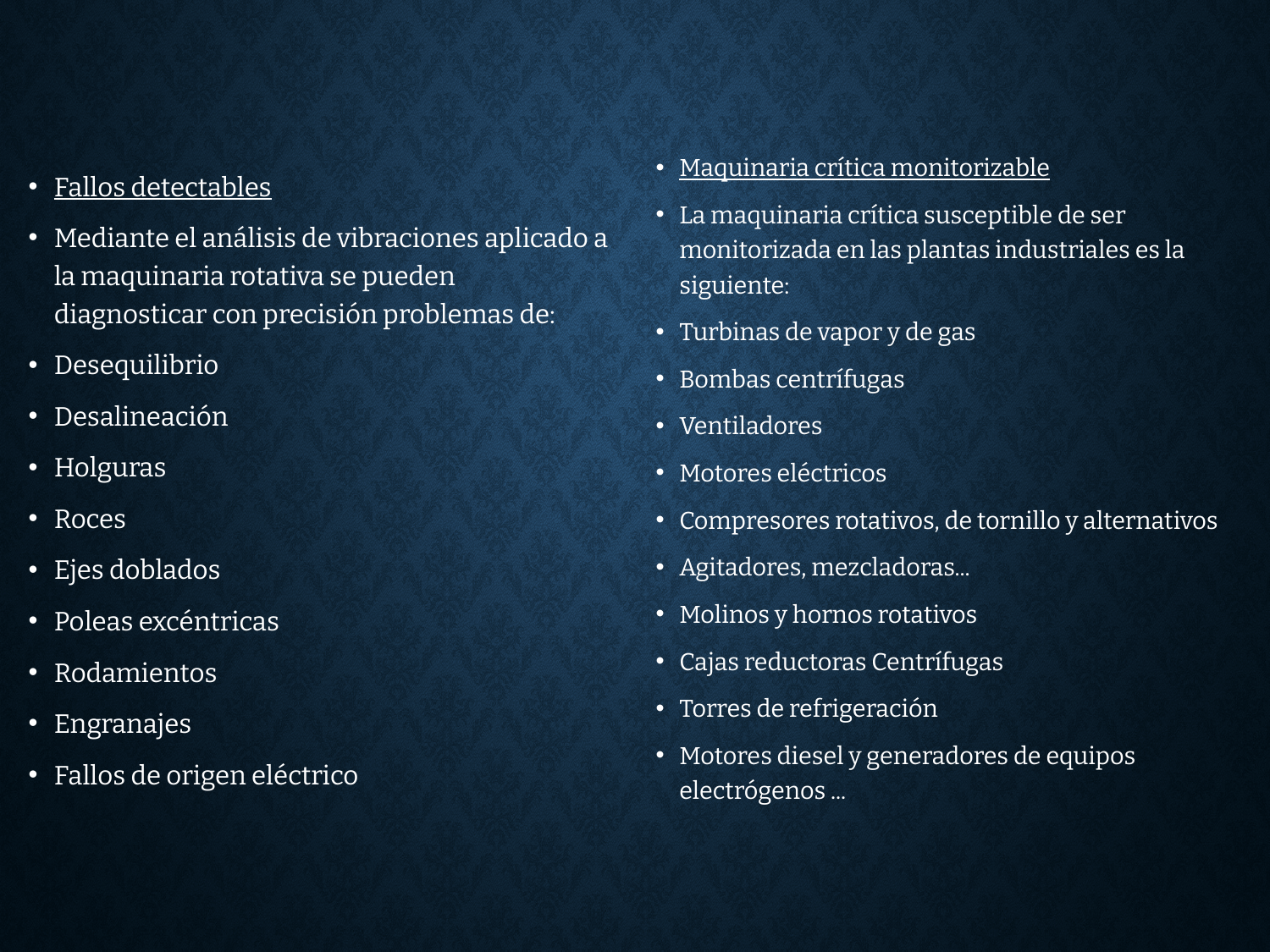

Maquinaria crítica monitorizable
La maquinaria crítica susceptible de ser monitorizada en las plantas industriales es la siguiente:
Turbinas de vapor y de gas
Bombas centrífugas
Ventiladores
Motores eléctricos
Compresores rotativos, de tornillo y alternativos
Agitadores, mezcladoras...
Molinos y hornos rotativos
Cajas reductoras Centrífugas
Torres de refrigeración
Motores diesel y generadores de equipos electrógenos ...

Fallos detectables
Mediante el análisis de vibraciones aplicado a la maquinaria rotativa se pueden diagnosticar con precisión problemas de:
Desequilibrio
Desalineación
Holguras
Roces
Ejes doblados
Poleas excéntricas
Rodamientos
Engranajes
Fallos de origen eléctrico